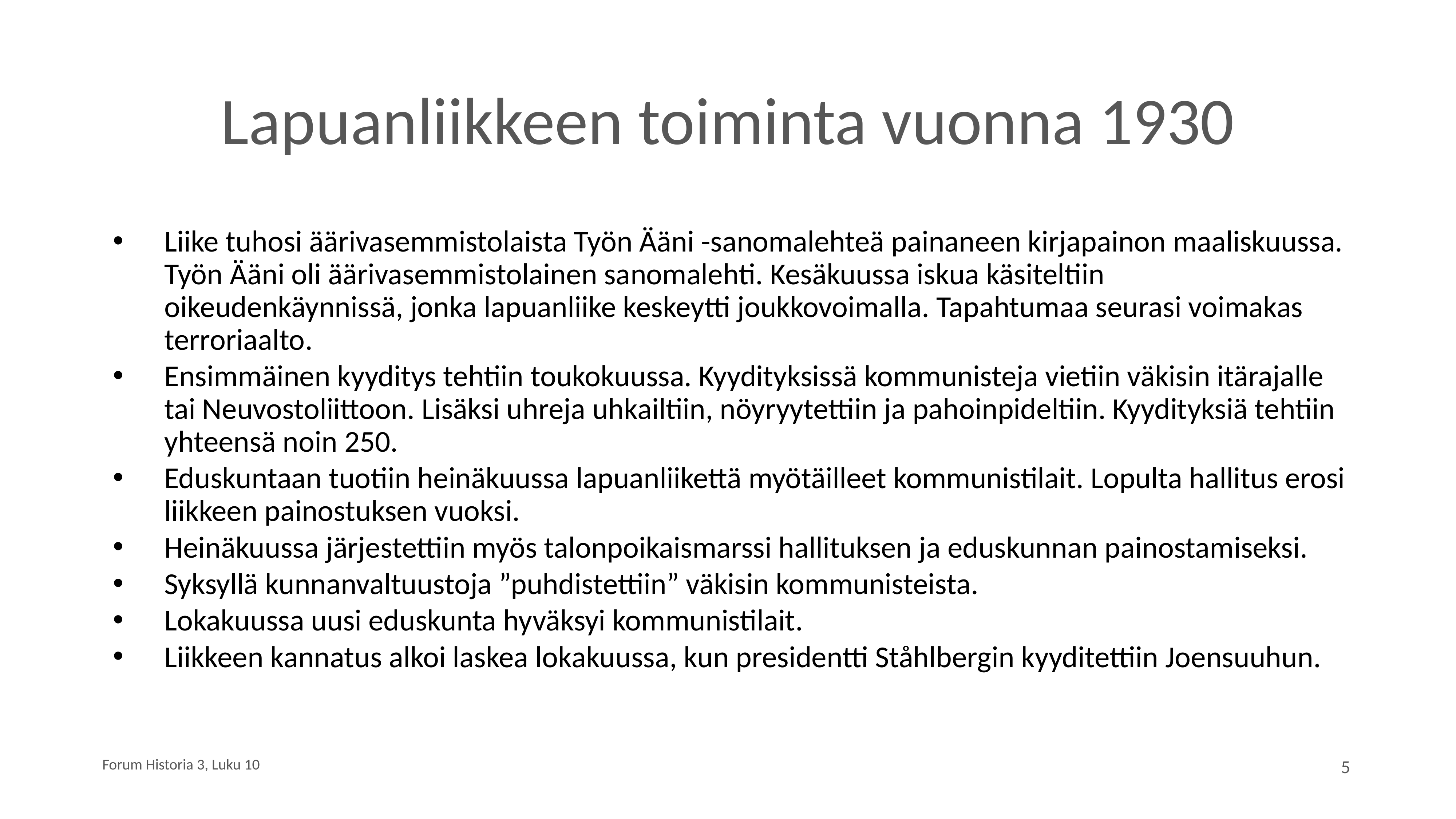

# Lapuanliikkeen toiminta vuonna 1930
Liike tuhosi äärivasemmistolaista Työn Ääni -sanomalehteä painaneen kirjapainon maaliskuussa. Työn Ääni oli äärivasemmistolainen sanomalehti. Kesäkuussa iskua käsiteltiin oikeudenkäynnissä, jonka lapuanliike keskeytti joukkovoimalla. Tapahtumaa seurasi voimakas terroriaalto.
Ensimmäinen kyyditys tehtiin toukokuussa. Kyydityksissä kommunisteja vietiin väkisin itärajalle tai Neuvostoliittoon. Lisäksi uhreja uhkailtiin, nöyryytettiin ja pahoinpideltiin. Kyydityksiä tehtiin yhteensä noin 250.
Eduskuntaan tuotiin heinäkuussa lapuanliikettä myötäilleet kommunistilait. Lopulta hallitus erosi liikkeen painostuksen vuoksi.
Heinäkuussa järjestettiin myös talonpoikaismarssi hallituksen ja eduskunnan painostamiseksi.
Syksyllä kunnanvaltuustoja ”puhdistettiin” väkisin kommunisteista.
Lokakuussa uusi eduskunta hyväksyi kommunistilait.
Liikkeen kannatus alkoi laskea lokakuussa, kun presidentti Ståhlbergin kyyditettiin Joensuuhun.
Forum Historia 3, Luku 10
5